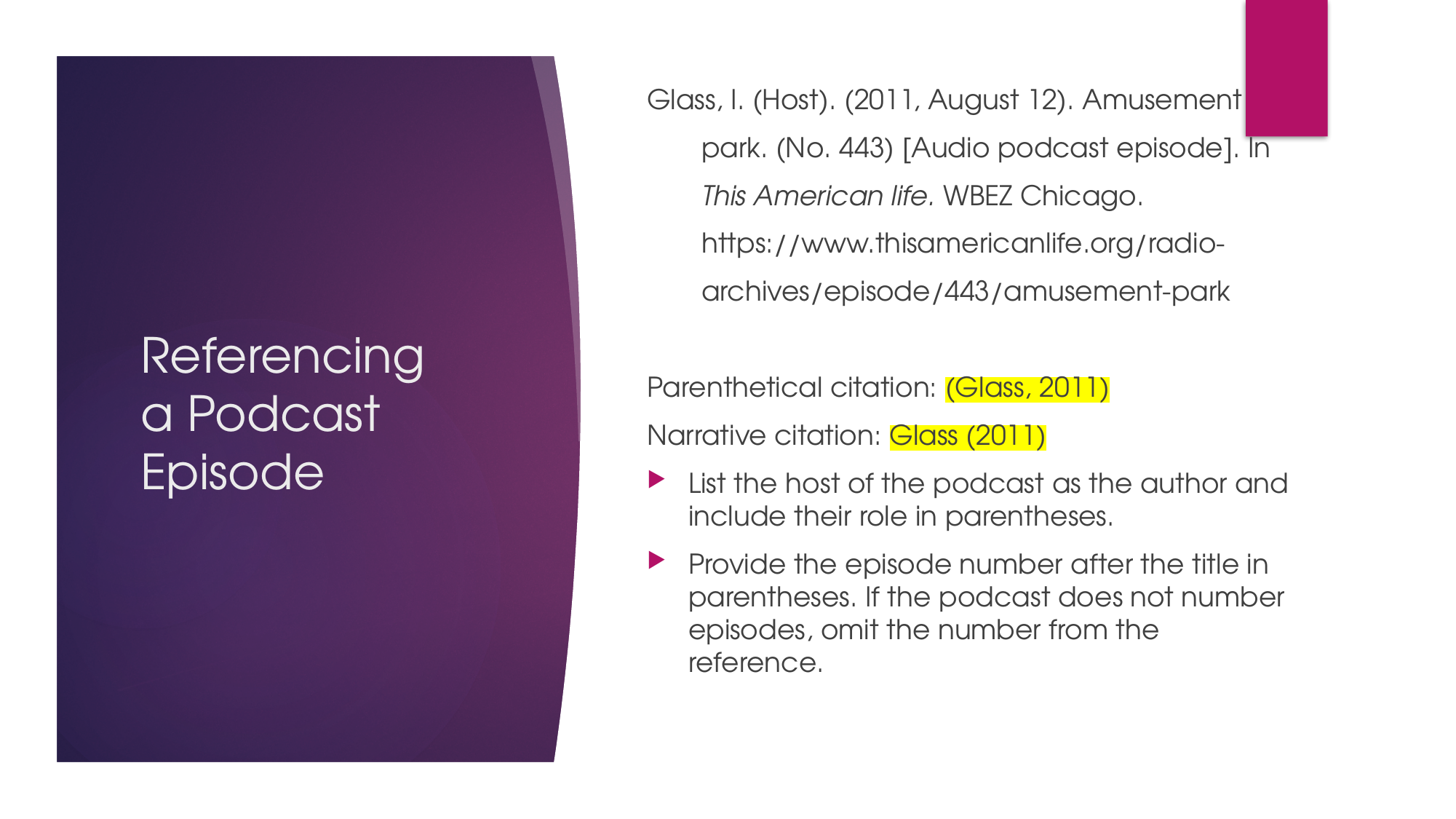

Glass, I. (Host). (2011, August 12). Amusement
	park. (No. 443) [Audio podcast episode]. In
	This American life. WBEZ Chicago.
	https://www.thisamericanlife.org/radio-
	archives/episode/443/amusement-park

Parenthetical citation: (Glass, 2011)
Narrative citation: Glass (2011)
List the host of the podcast as the author and include their role in parentheses.
Provide the episode number after the title in parentheses. If the podcast does not number episodes, omit the number from the reference.
# Referencing a Podcast Episode